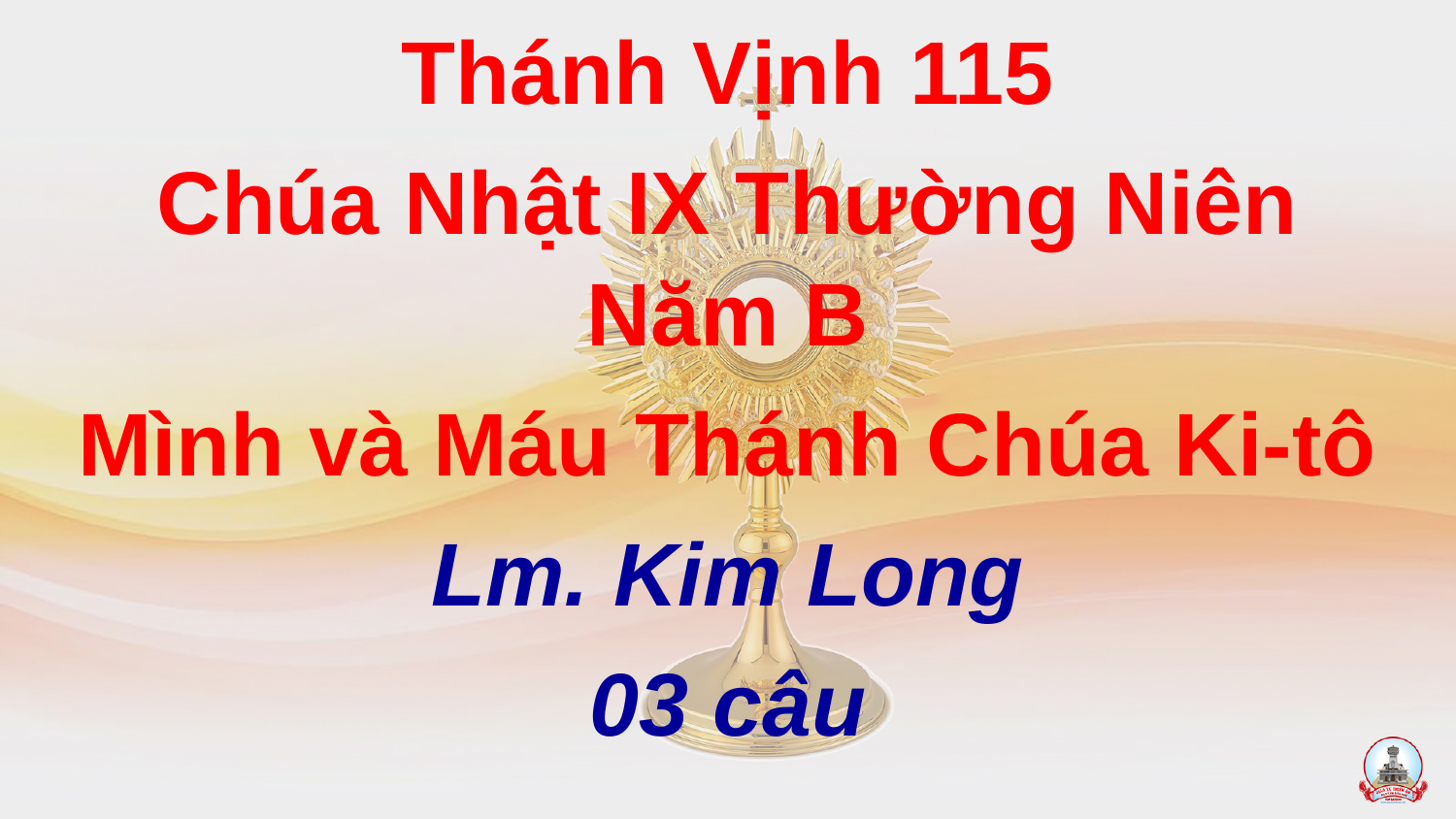

Thánh Vịnh 115
Chúa Nhật IX Thường Niên
Năm B
Mình và Máu Thánh Chúa Ki-tô
Lm. Kim Long
03 câu

#